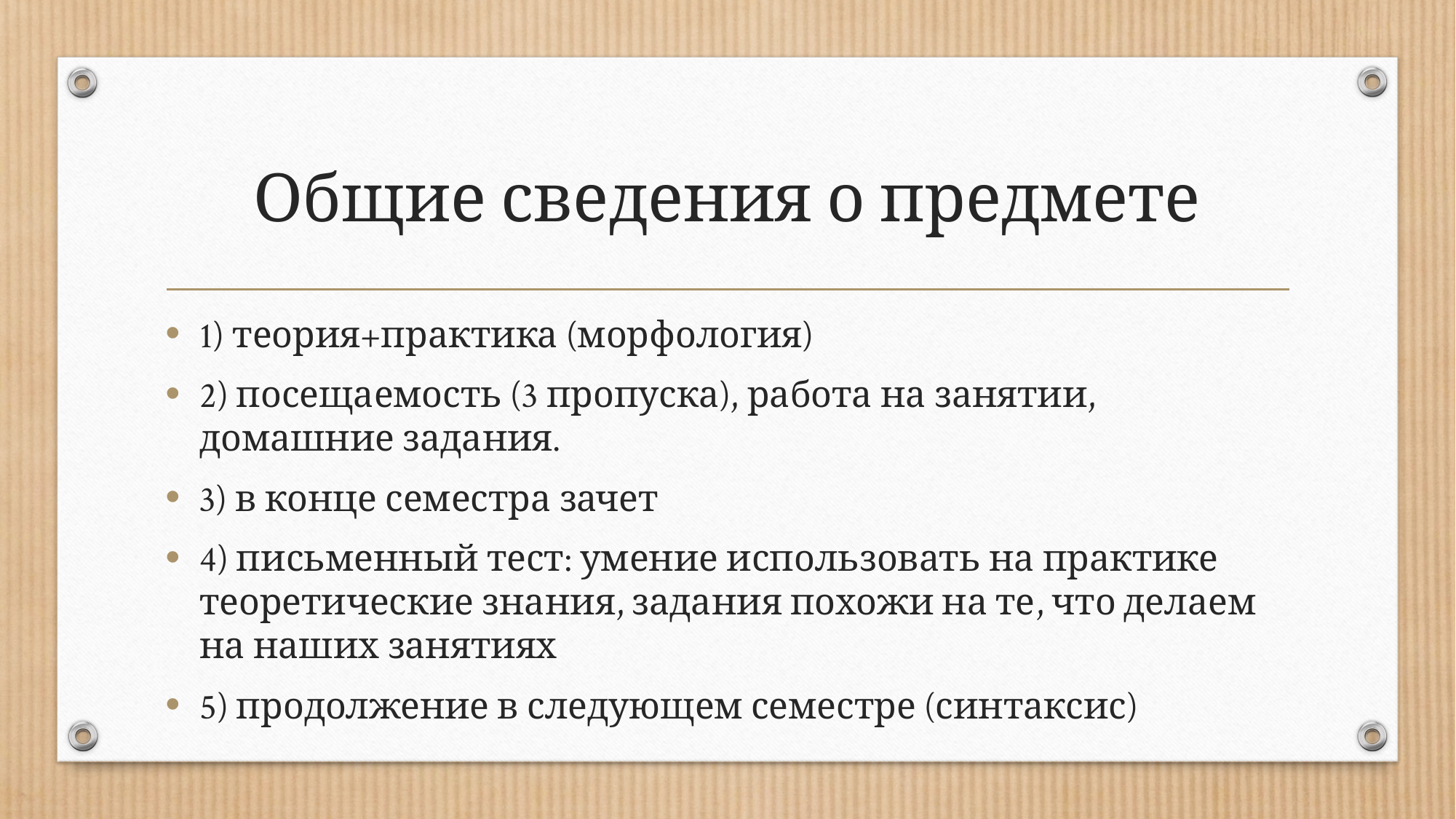

# Общие сведения о предмете
1) теория+практика (морфология)
2) посещаемость (3 пропуска), работа на занятии, домашние задания.
3) в конце семестра зачет
4) письменный тест: умение использовать на практике теоретические знания, задания похожи на те, что делаем на наших занятиях
5) продолжение в следующем семестре (синтаксис)